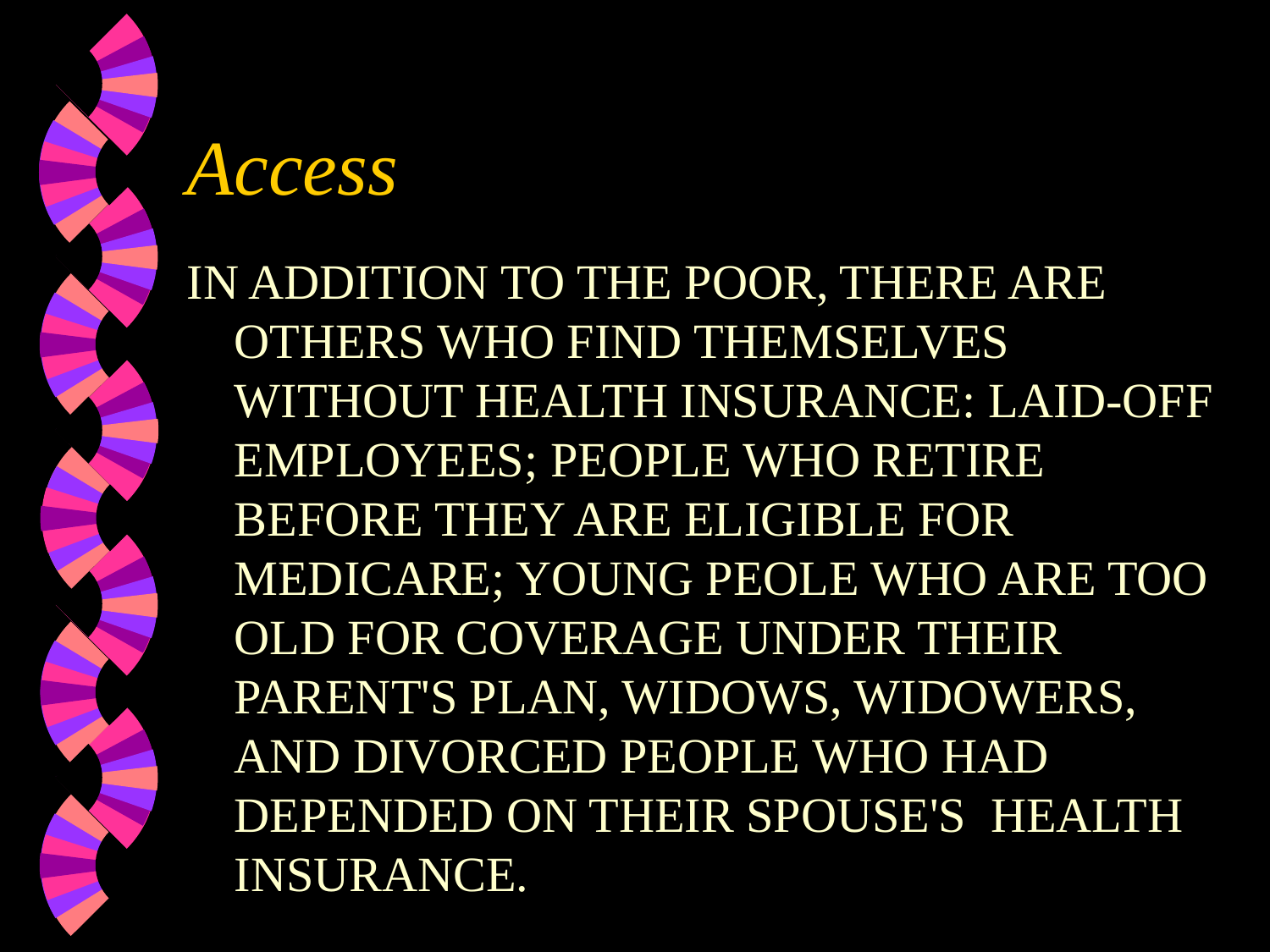

# Access
IN ADDITION TO THE POOR, THERE ARE OTHERS WHO FIND THEMSELVES WITHOUT HEALTH INSURANCE: LAID-OFF EMPLOYEES; PEOPLE WHO RETIRE BEFORE THEY ARE ELIGIBLE FOR MEDICARE; YOUNG PEOLE WHO ARE TOO OLD FOR COVERAGE UNDER THEIR PARENT'S PLAN, WIDOWS, WIDOWERS, AND DIVORCED PEOPLE WHO HAD DEPENDED ON THEIR SPOUSE'S  HEALTH INSURANCE.